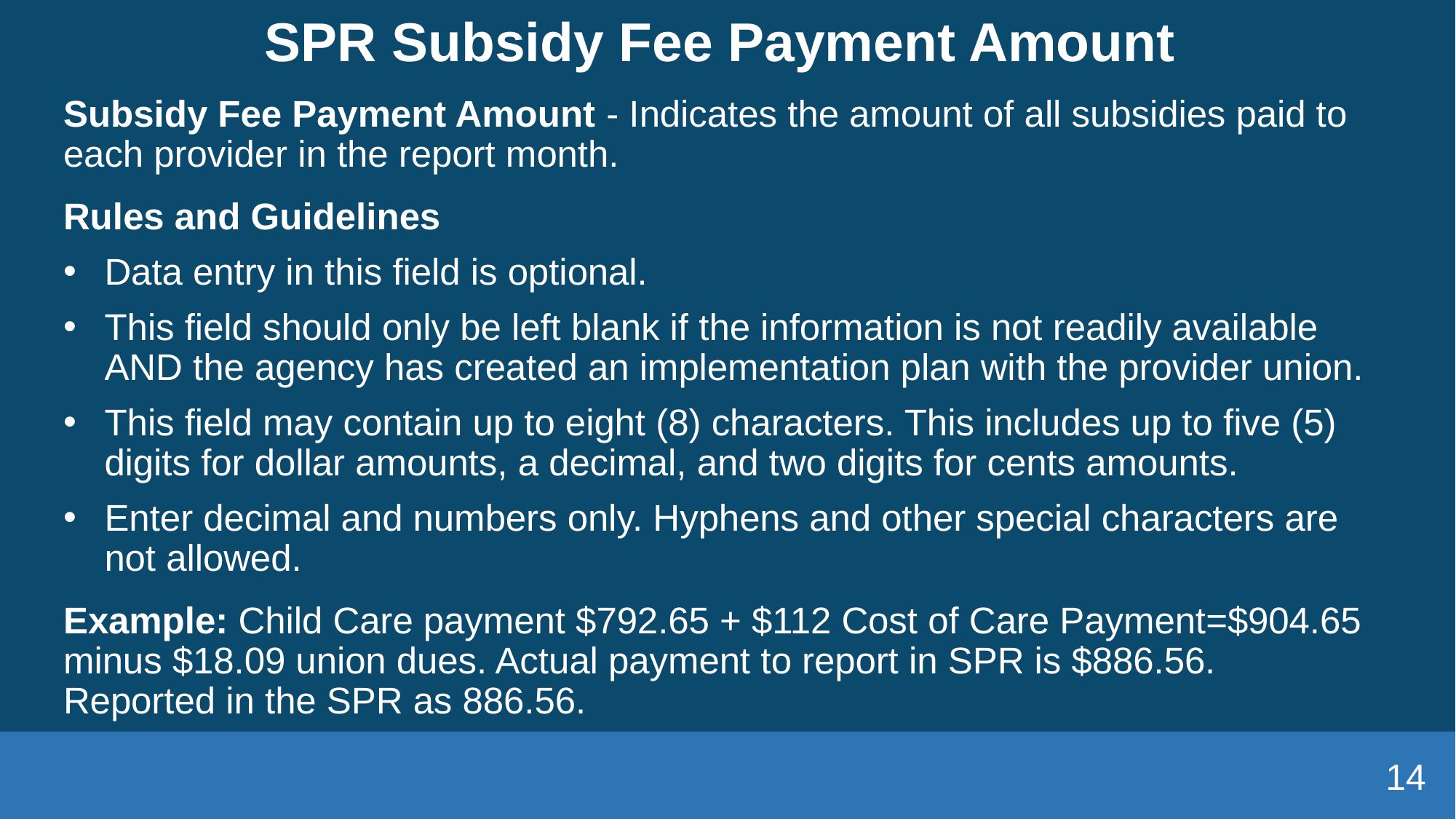

# SPR Subsidy Fee Payment Amount
Subsidy Fee Payment Amount - Indicates the amount of all subsidies paid to each provider in the report month.
Rules and Guidelines
Data entry in this field is optional.
This field should only be left blank if the information is not readily available AND the agency has created an implementation plan with the provider union.
This field may contain up to eight (8) characters. This includes up to five (5) digits for dollar amounts, a decimal, and two digits for cents amounts.
Enter decimal and numbers only. Hyphens and other special characters are not allowed.
Example: Child Care payment $792.65 + $112 Cost of Care Payment=$904.65 minus $18.09 union dues. Actual payment to report in SPR is $886.56. Reported in the SPR as 886.56.
14